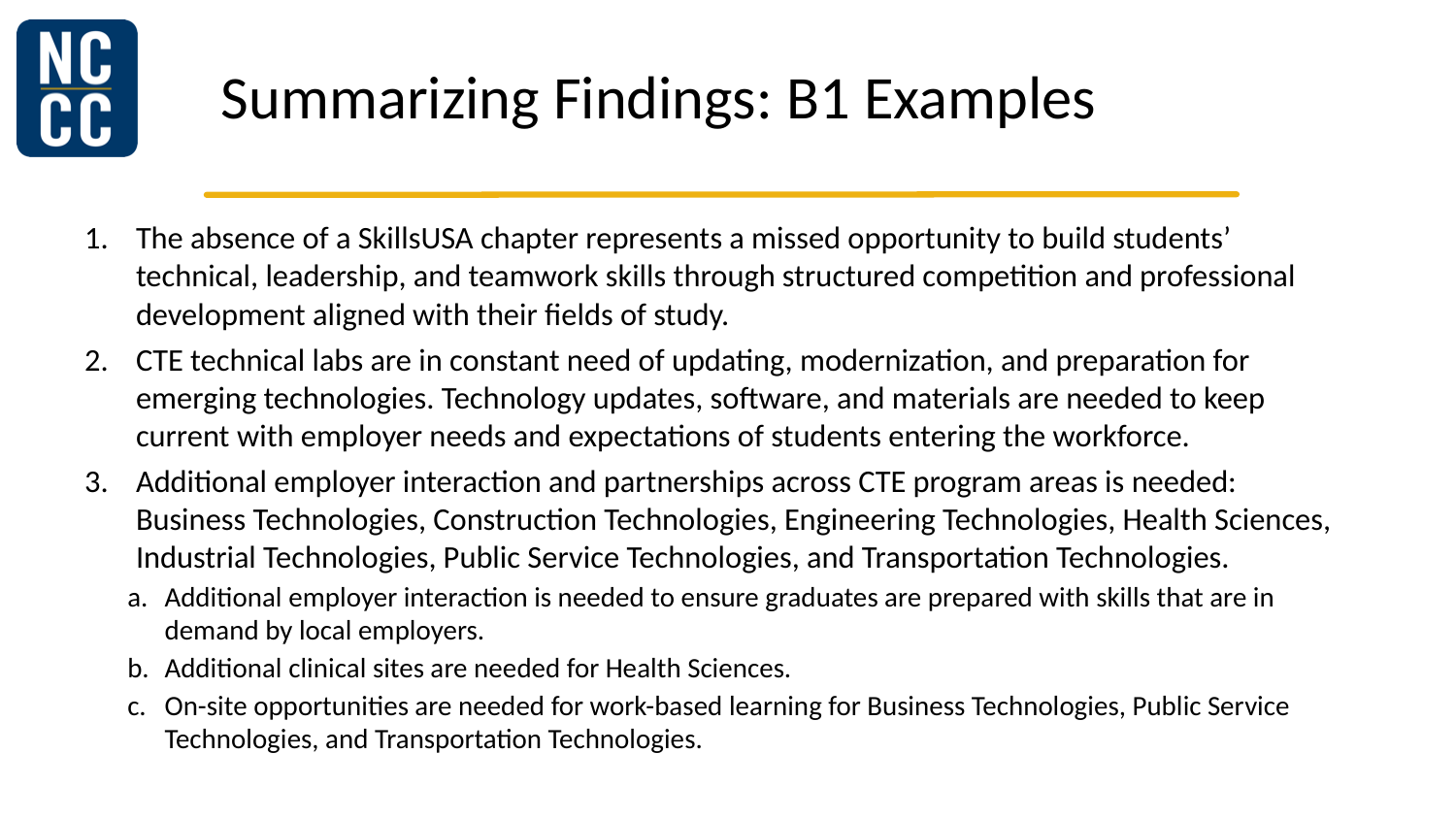

# Summarizing Findings: B1 Examples
The absence of a SkillsUSA chapter represents a missed opportunity to build students’ technical, leadership, and teamwork skills through structured competition and professional development aligned with their fields of study.
CTE technical labs are in constant need of updating, modernization, and preparation for emerging technologies. Technology updates, software, and materials are needed to keep current with employer needs and expectations of students entering the workforce.
Additional employer interaction and partnerships across CTE program areas is needed: Business Technologies, Construction Technologies, Engineering Technologies, Health Sciences, Industrial Technologies, Public Service Technologies, and Transportation Technologies.
Additional employer interaction is needed to ensure graduates are prepared with skills that are in demand by local employers.
Additional clinical sites are needed for Health Sciences.
On-site opportunities are needed for work-based learning for Business Technologies, Public Service Technologies, and Transportation Technologies.